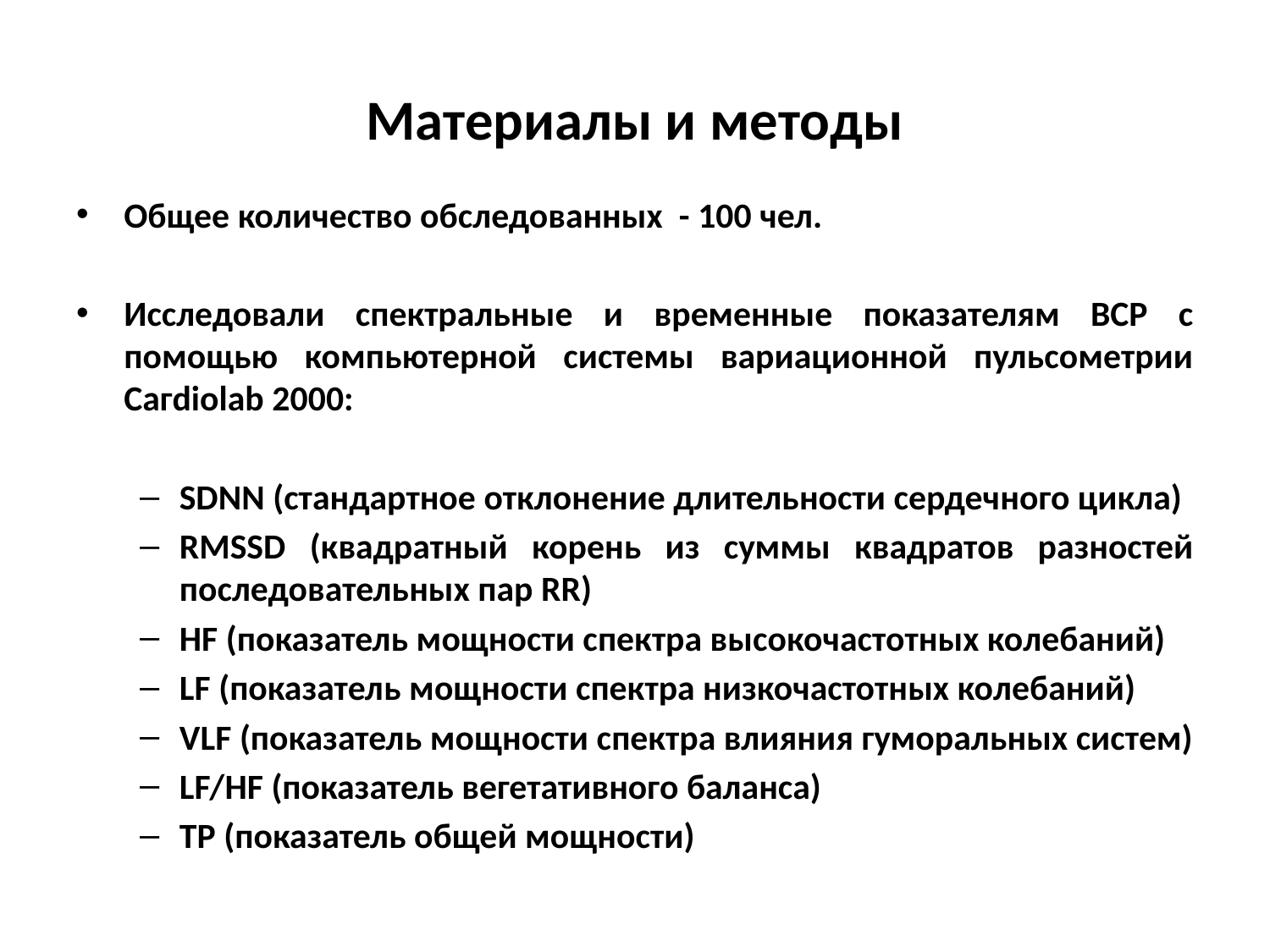

# Материалы и методы
Общее количество обследованных  - 100 чел.

Исследовали спектральные и временные показателям ВСР с помощью компьютерной системы вариационной пульсометрии Сагdiolab 2000:

SDNN (стандартное отклонение длительности сердечного цикла)
RMSSD (квадратный корень из суммы квадратов разностей последовательных пар RR)
HF (показатель мощности спектра высокочастотных колебаний)
LF (показатель мощности спектра низкочастотных колебаний)
VLF (показатель мощности спектра влияния гуморальных систем)
LF/HF (показатель вегетативного баланса)
ТР (показатель общей мощности)